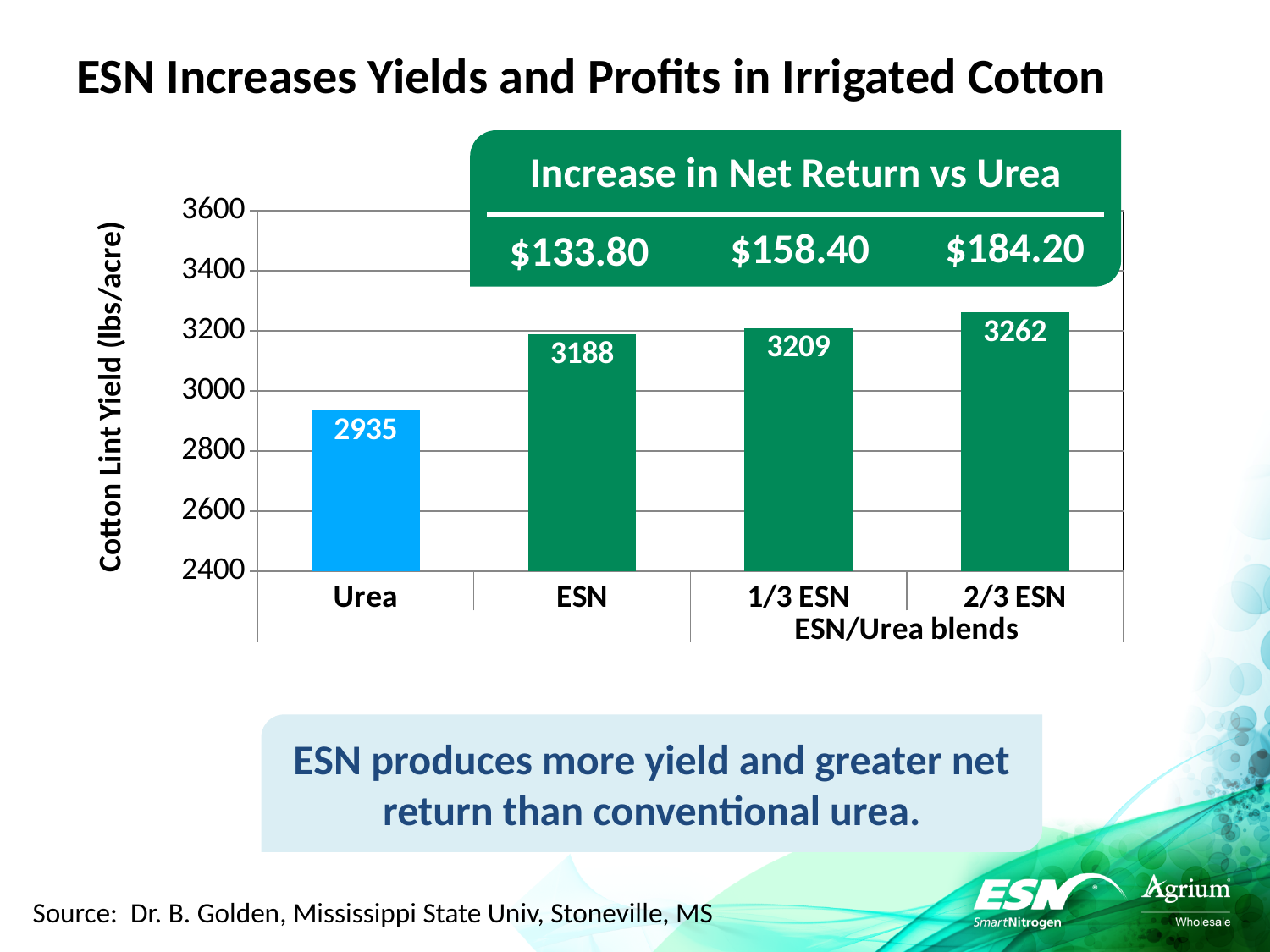

# ESN Increases Yields and Profits in Irrigated Cotton

Increase in Net Return vs Urea

### Chart

| Category | 90 |
|---|---|
| Urea | 2935.0 |
| ESN | 3188.0 |
| 1/3 ESN | 3209.0 |
| 2/3 ESN | 3262.0 |
$184.20
$158.40
$133.80
ESN produces more yield and greater net return than conventional urea.
Source:  Dr. B. Golden, Mississippi State Univ, Stoneville, MS
.